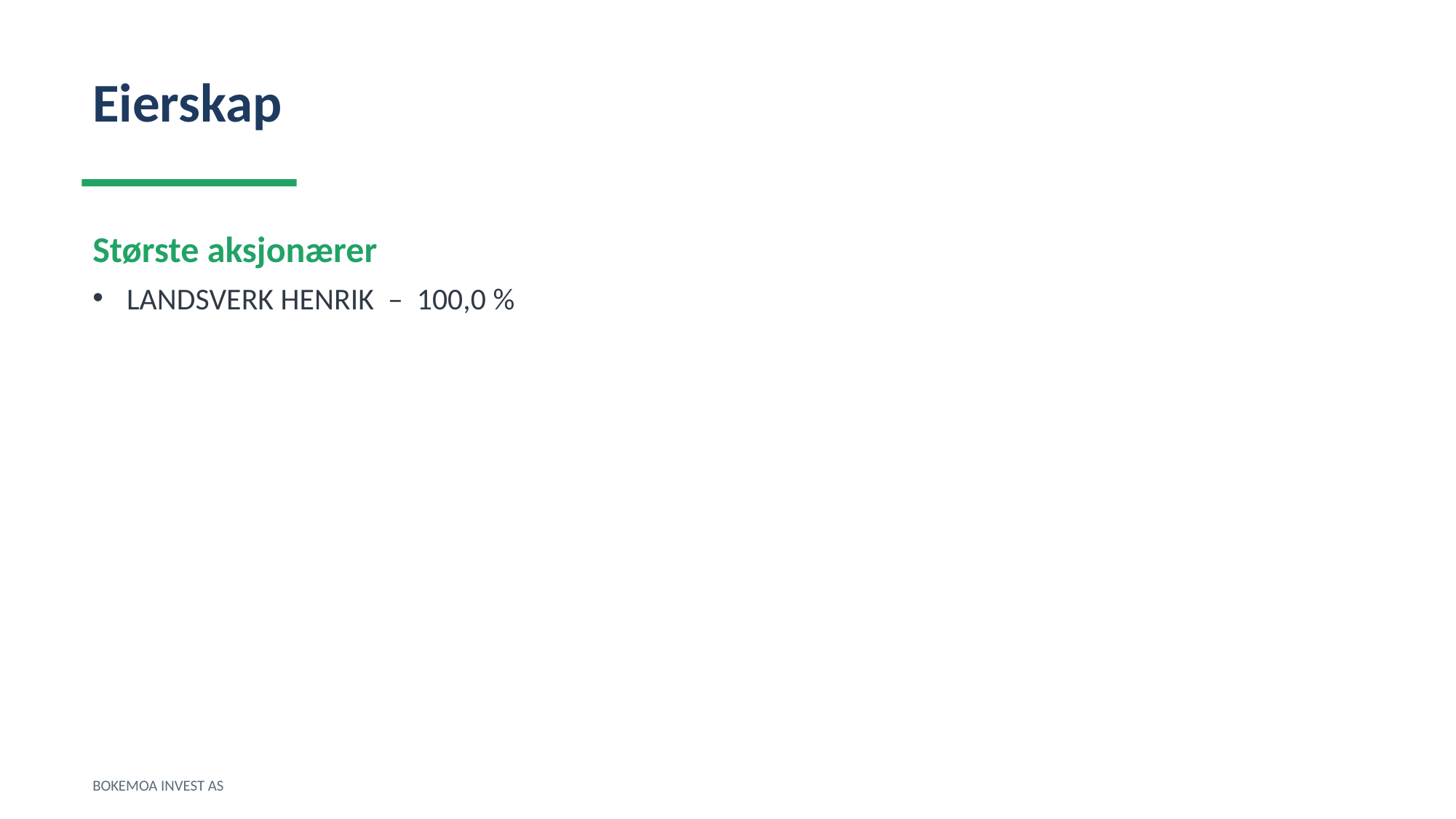

Eierskap

Største aksjonærer
LANDSVERK HENRIK  –  100,0 %
BOKEMOA INVEST AS